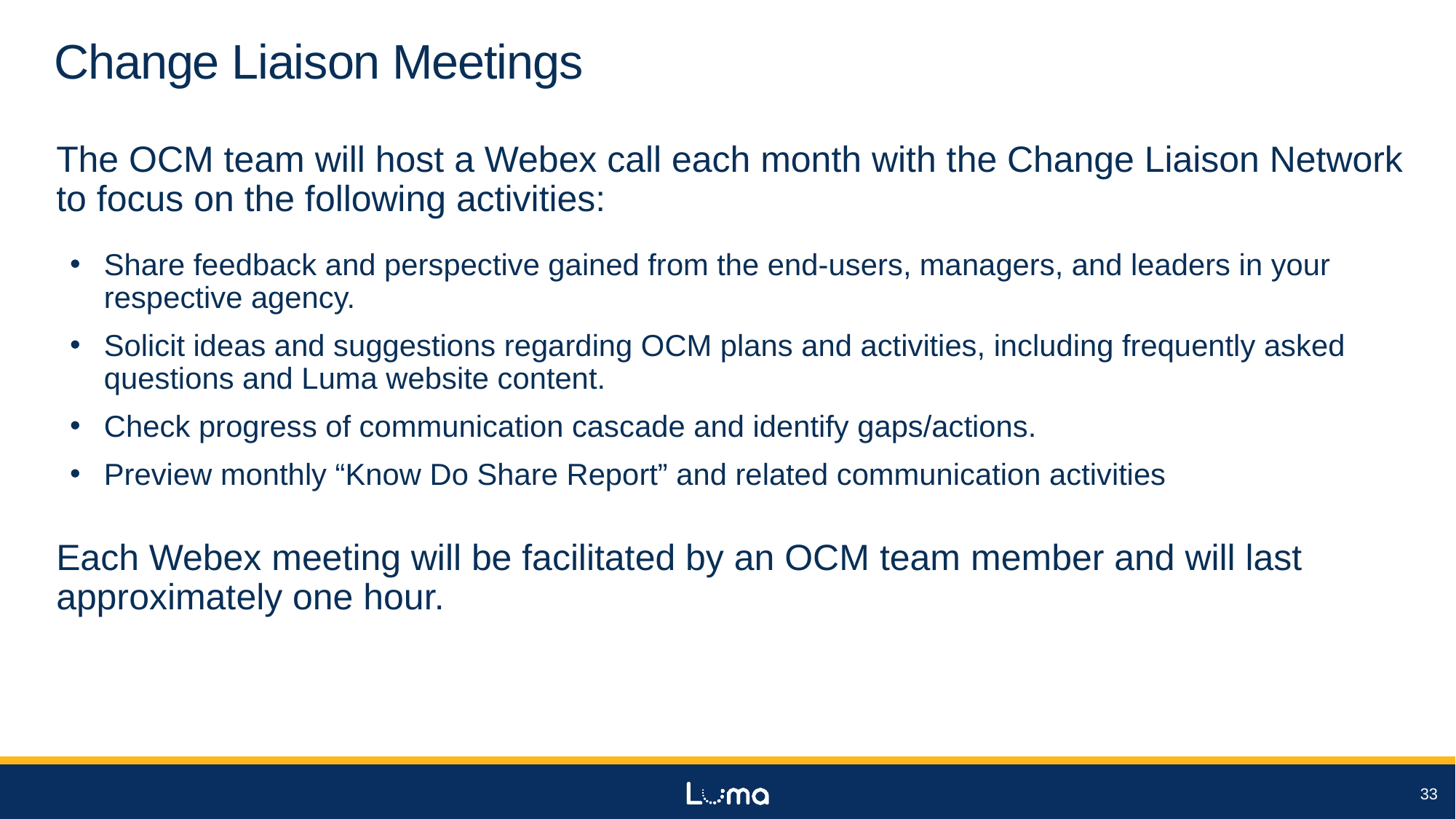

# Change Liaison Meetings
The OCM team will host a Webex call each month with the Change Liaison Network to focus on the following activities:
Share feedback and perspective gained from the end-users, managers, and leaders in your respective agency.
Solicit ideas and suggestions regarding OCM plans and activities, including frequently asked questions and Luma website content.
Check progress of communication cascade and identify gaps/actions.
Preview monthly “Know Do Share Report” and related communication activities

Each Webex meeting will be facilitated by an OCM team member and will last approximately one hour.
33